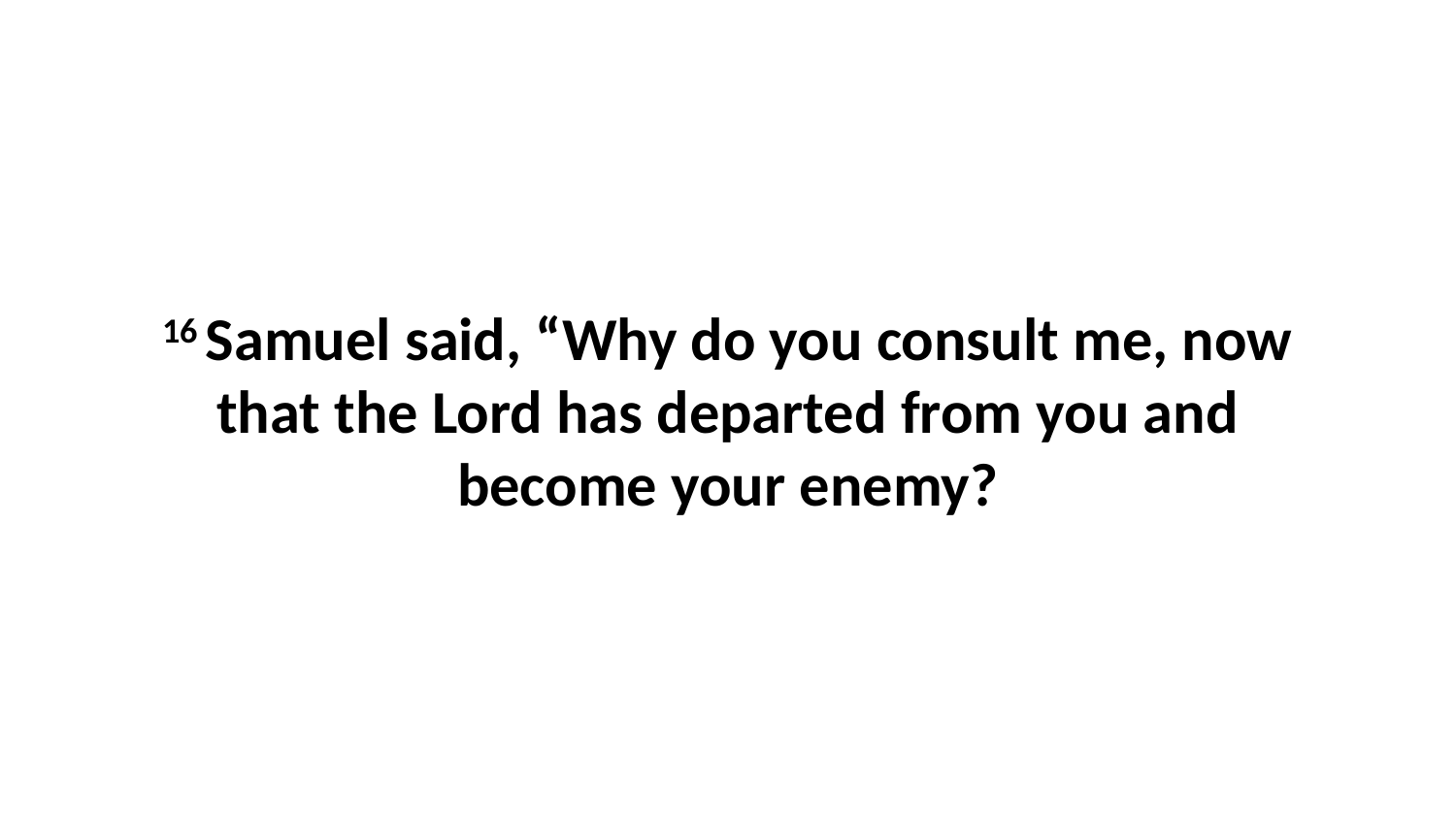

16 Samuel said, “Why do you consult me, now that the Lord has departed from you and become your enemy?